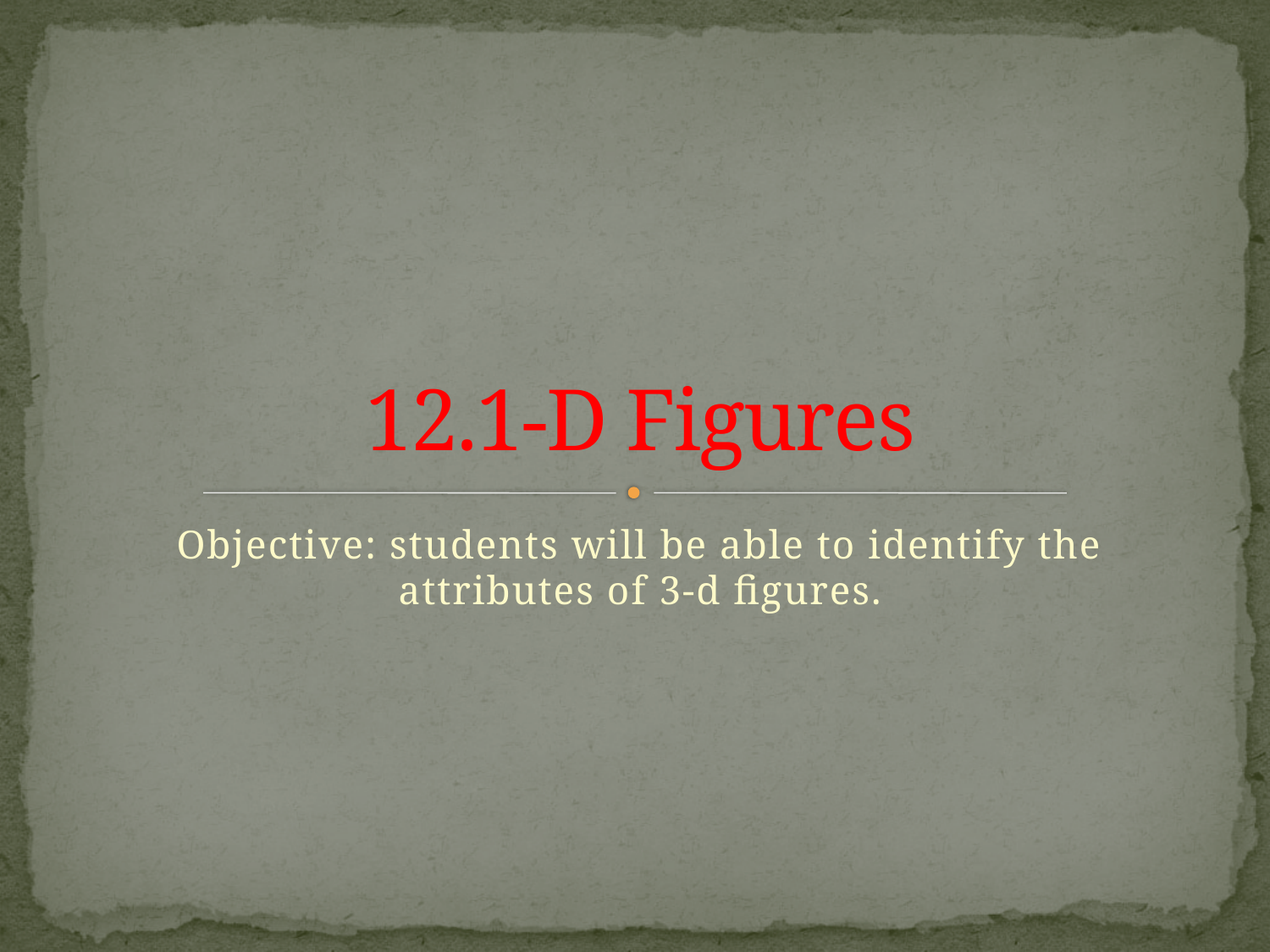

# 12.1-D Figures
Objective: students will be able to identify the attributes of 3-d figures.